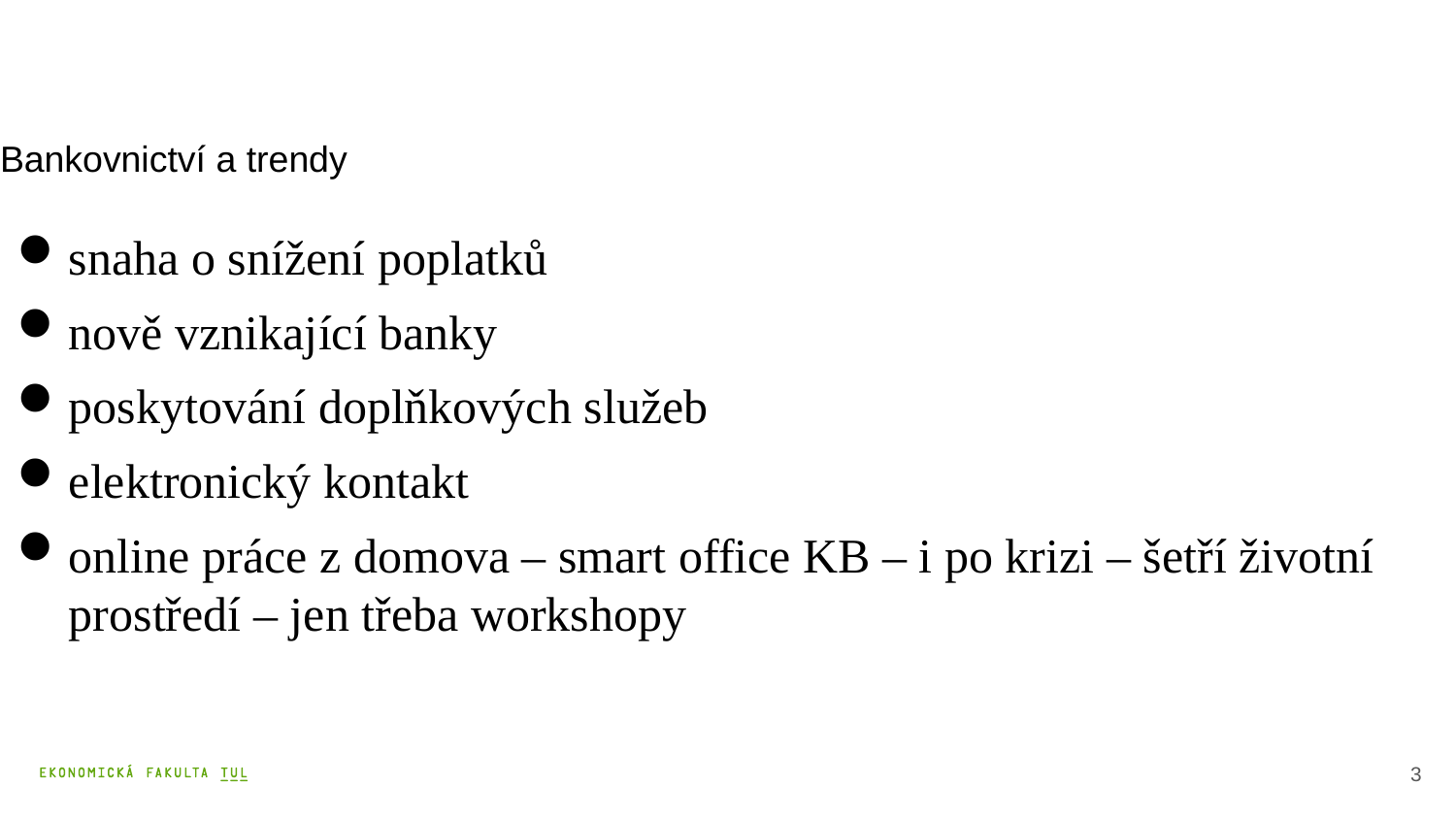

# Bankovnictví a trendy
snaha o snížení poplatků
nově vznikající banky
poskytování doplňkových služeb
elektronický kontakt
online práce z domova – smart office KB – i po krizi – šetří životní prostředí – jen třeba workshopy
3